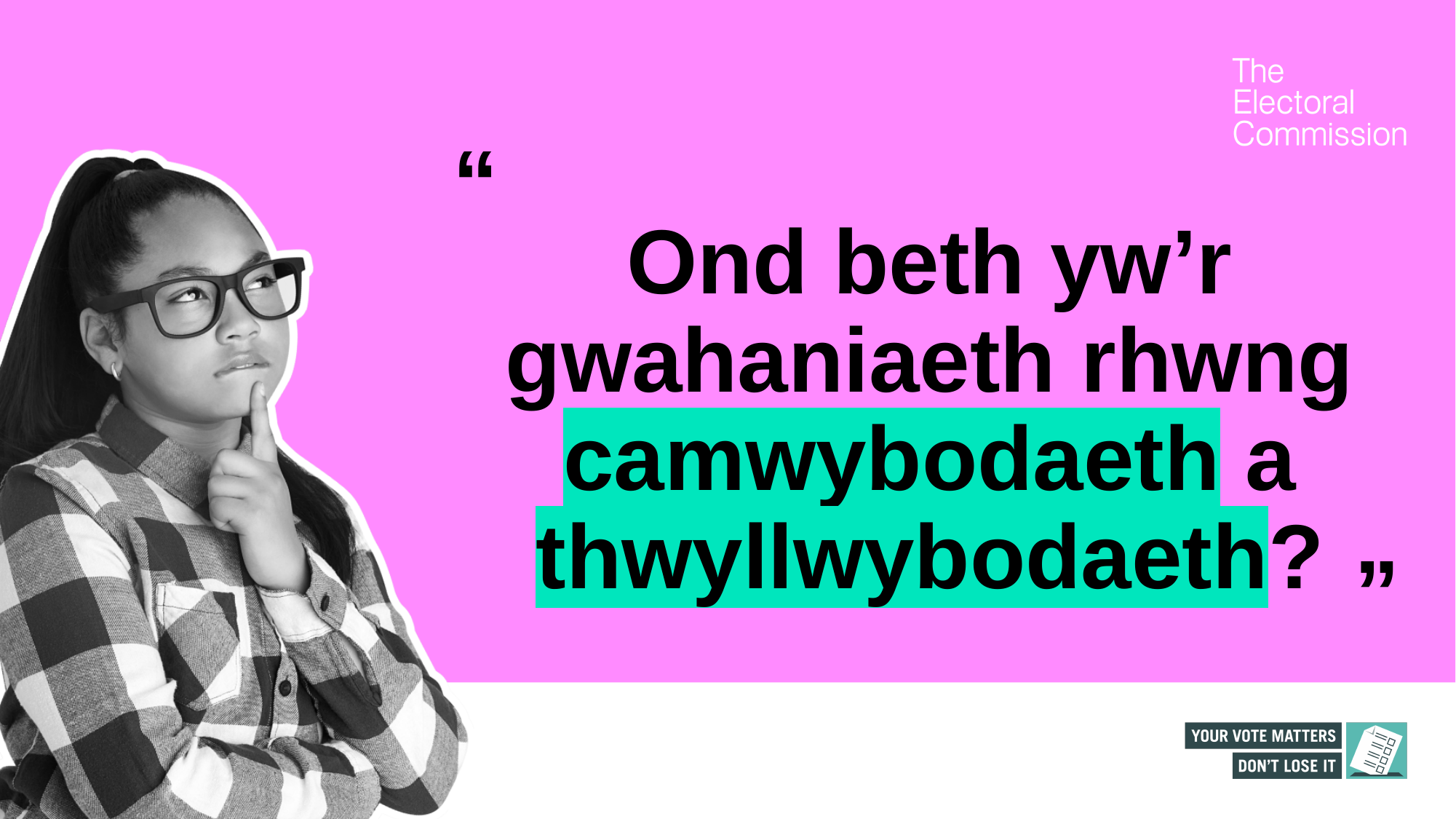

# Ond beth yw’r gwahaniaeth rhwng camwybodaeth a thwyllwybodaeth?